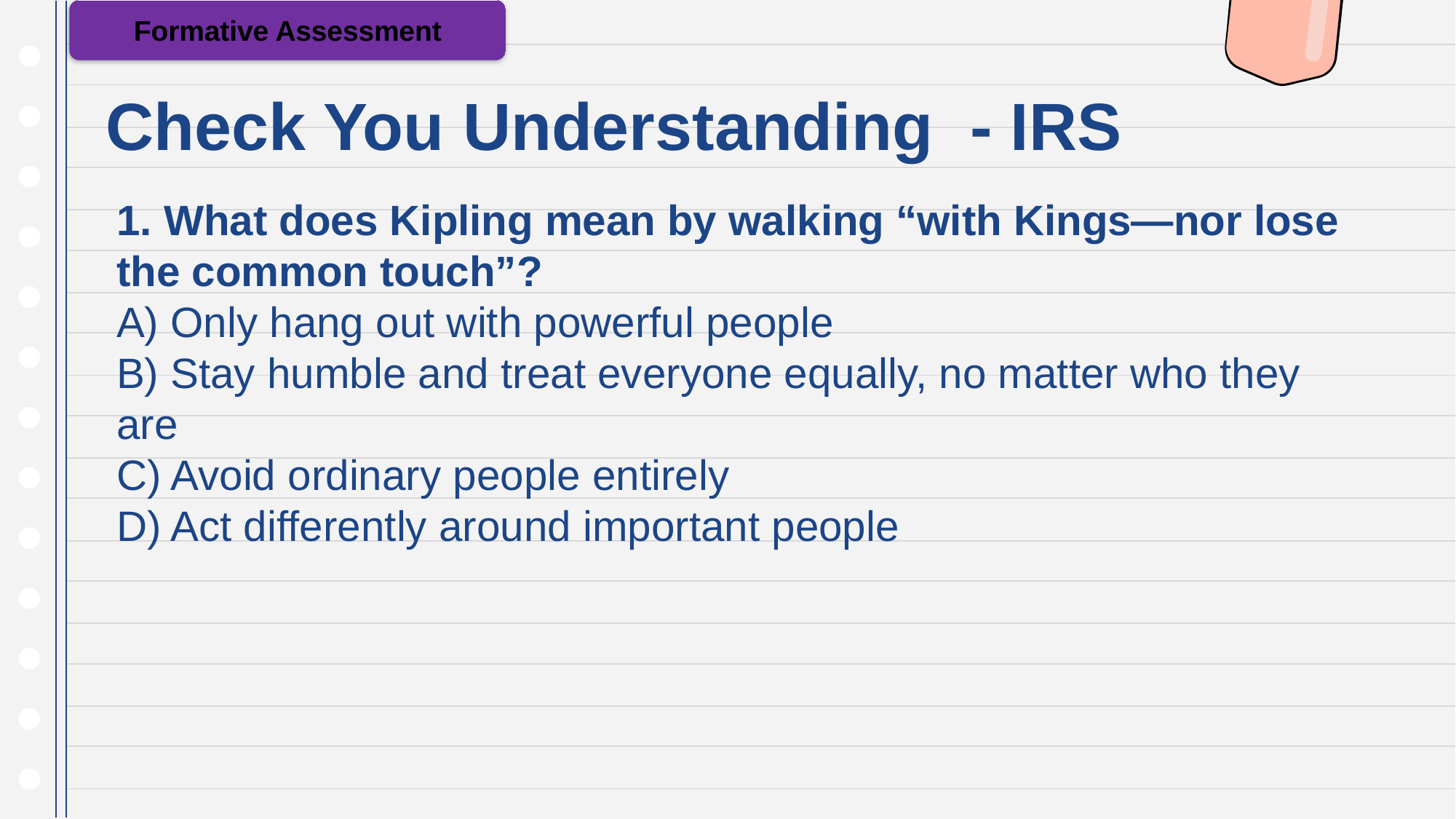

Formative Assessment
# Check You Understanding  - IRS
1. What does Kipling mean by walking “with Kings—nor lose the common touch”?
A) Only hang out with powerful people
B) Stay humble and treat everyone equally, no matter who they are
C) Avoid ordinary people entirely
D) Act differently around important people